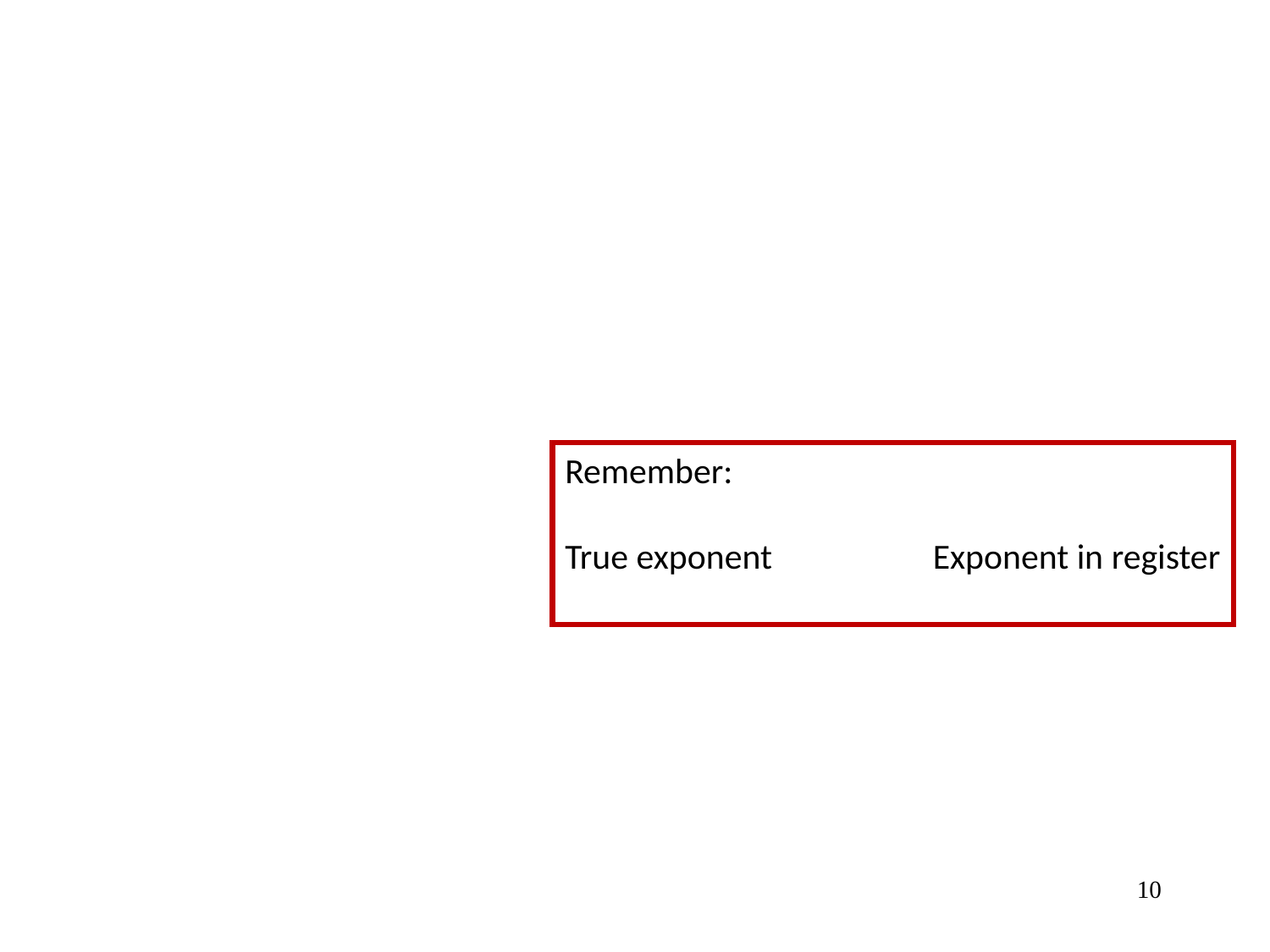

Remember:

True exponent                    Exponent in register

10